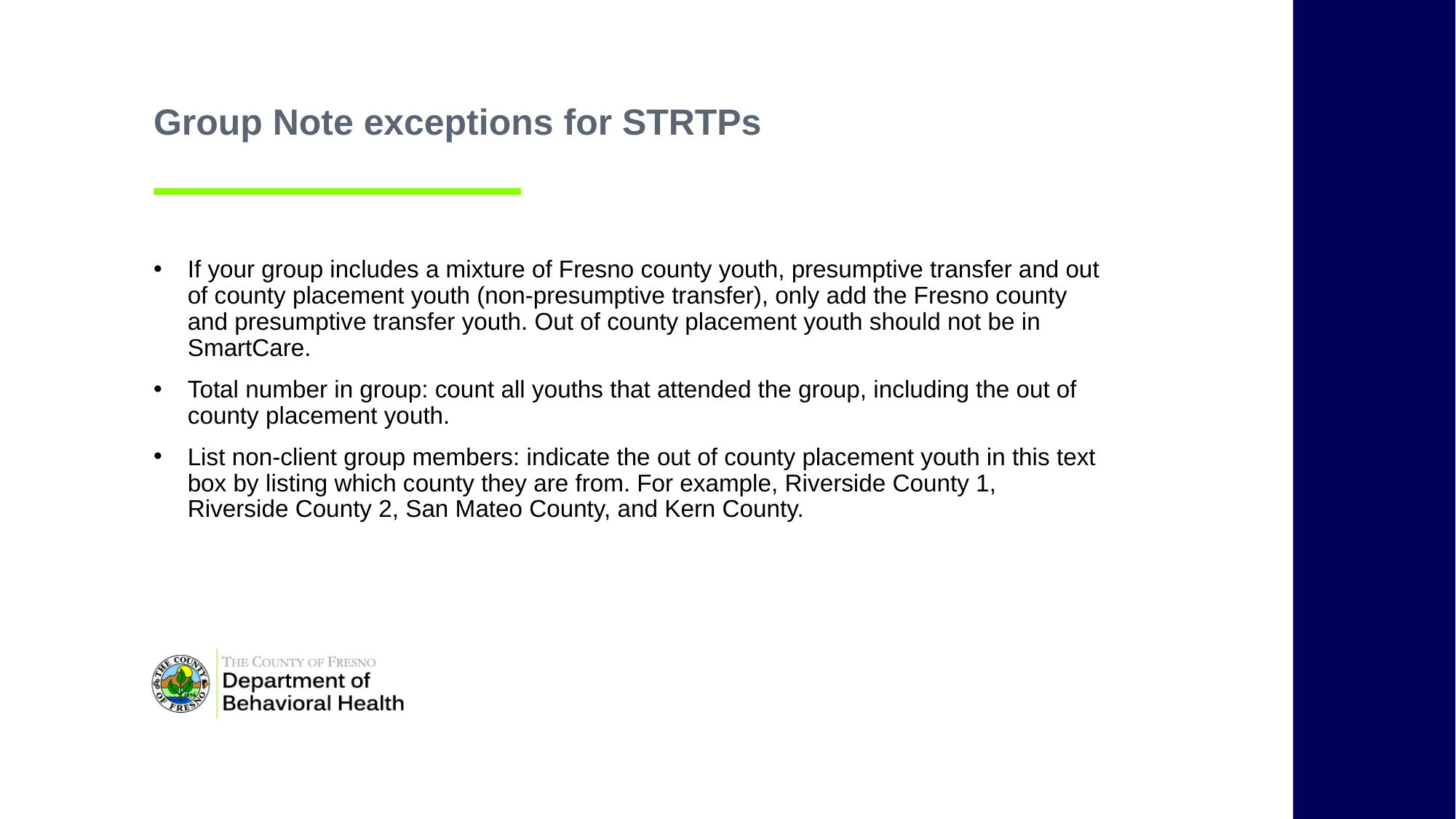

Group Note exceptions for STRTPs
If your group includes a mixture of Fresno county youth, presumptive transfer and out of county placement youth (non-presumptive transfer), only add the Fresno county and presumptive transfer youth. Out of county placement youth should not be in SmartCare.
Total number in group: count all youths that attended the group, including the out of county placement youth.
List non-client group members: indicate the out of county placement youth in this text box by listing which county they are from. For example, Riverside County 1, Riverside County 2, San Mateo County, and Kern County.